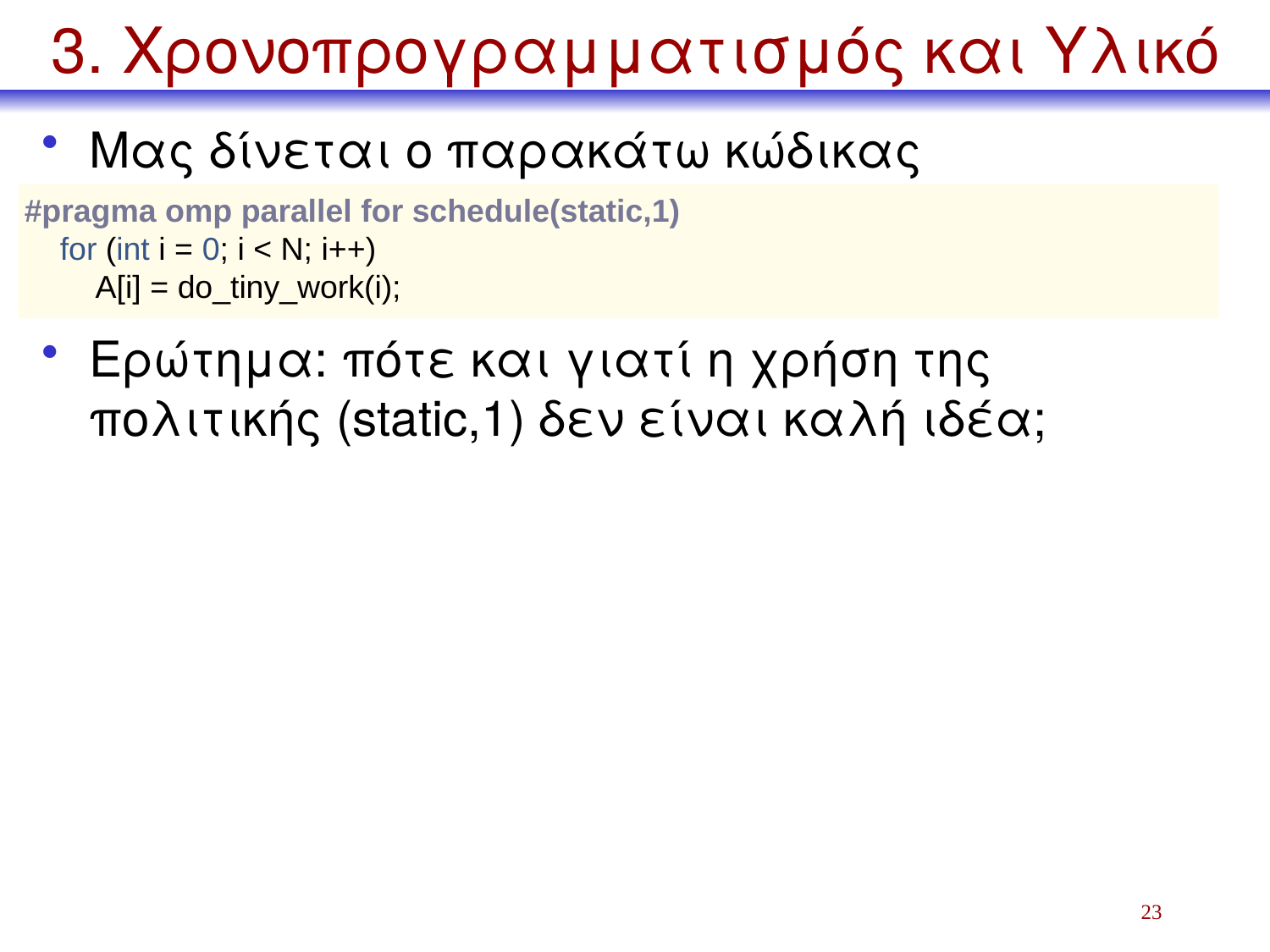

# 3. Χρονοπρογραμματισμός και Υλικό
Μας δίνεται ο παρακάτω κώδικας

Ερώτημα: πότε και γιατί η χρήση της πολιτικής (static,1) δεν είναι καλή ιδέα;
#pragma omp parallel for schedule(static,1)
    for (int i = 0; i < N; i++)
        A[i] = do_tiny_work(i);
23